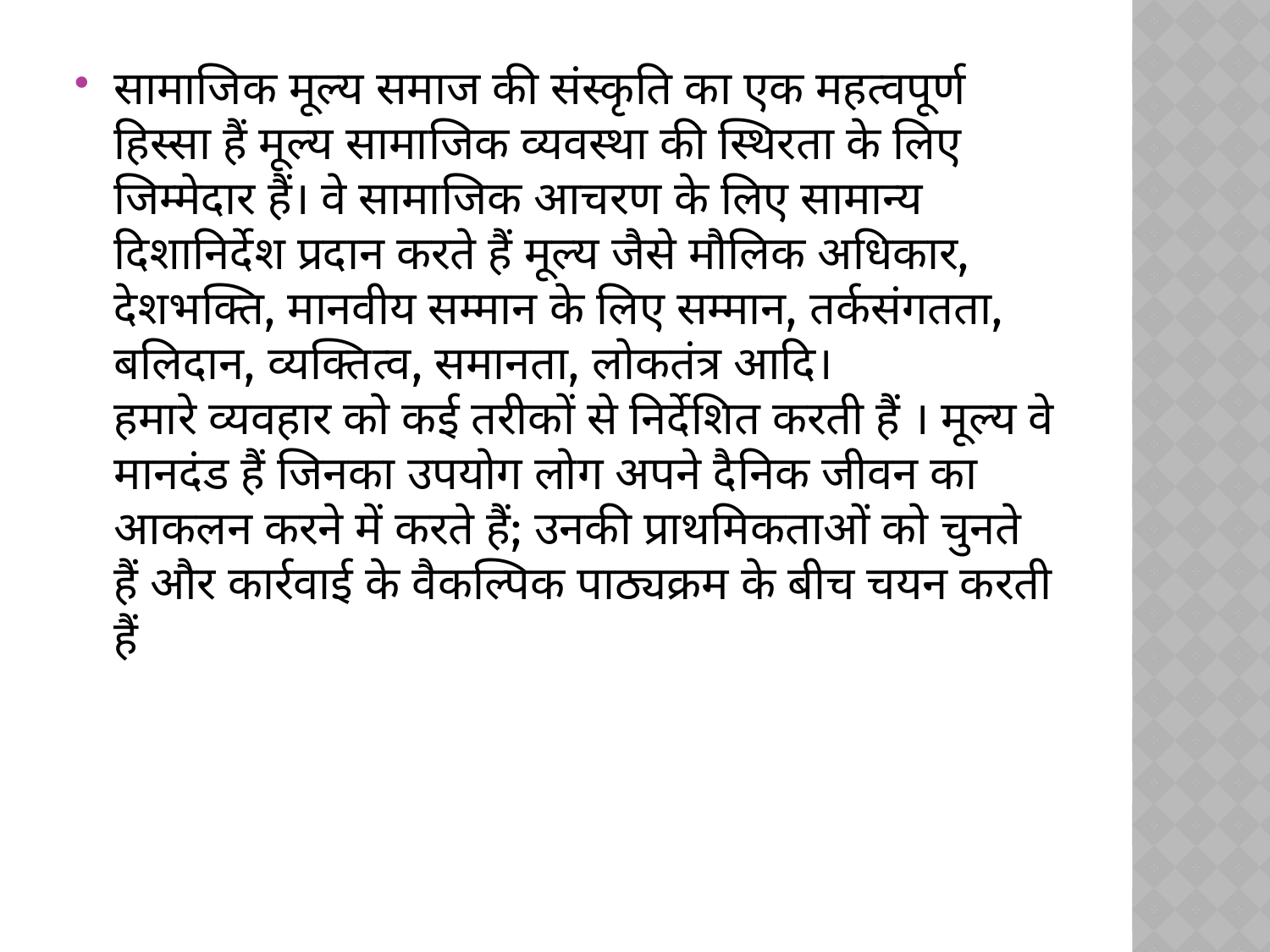

#
सामाजिक मूल्य समाज की संस्कृति का एक महत्वपूर्ण हिस्सा हैं मूल्य सामाजिक व्यवस्था की स्थिरता के लिए जिम्मेदार हैं। वे सामाजिक आचरण के लिए सामान्य दिशानिर्देश प्रदान करते हैं मूल्य जैसे मौलिक अधिकार, देशभक्ति, मानवीय सम्मान के लिए सम्मान, तर्कसंगतता, बलिदान, व्यक्तित्व, समानता, लोकतंत्र आदि।
हमारे व्यवहार को कई तरीकों से निर्देशित करती हैं । मूल्य वे मानदंड हैं जिनका उपयोग लोग अपने दैनिक जीवन का आकलन करने में करते हैं; उनकी प्राथमिकताओं को चुनते हैं और कार्रवाई के वैकल्पिक पाठ्यक्रम के बीच चयन करती हैं